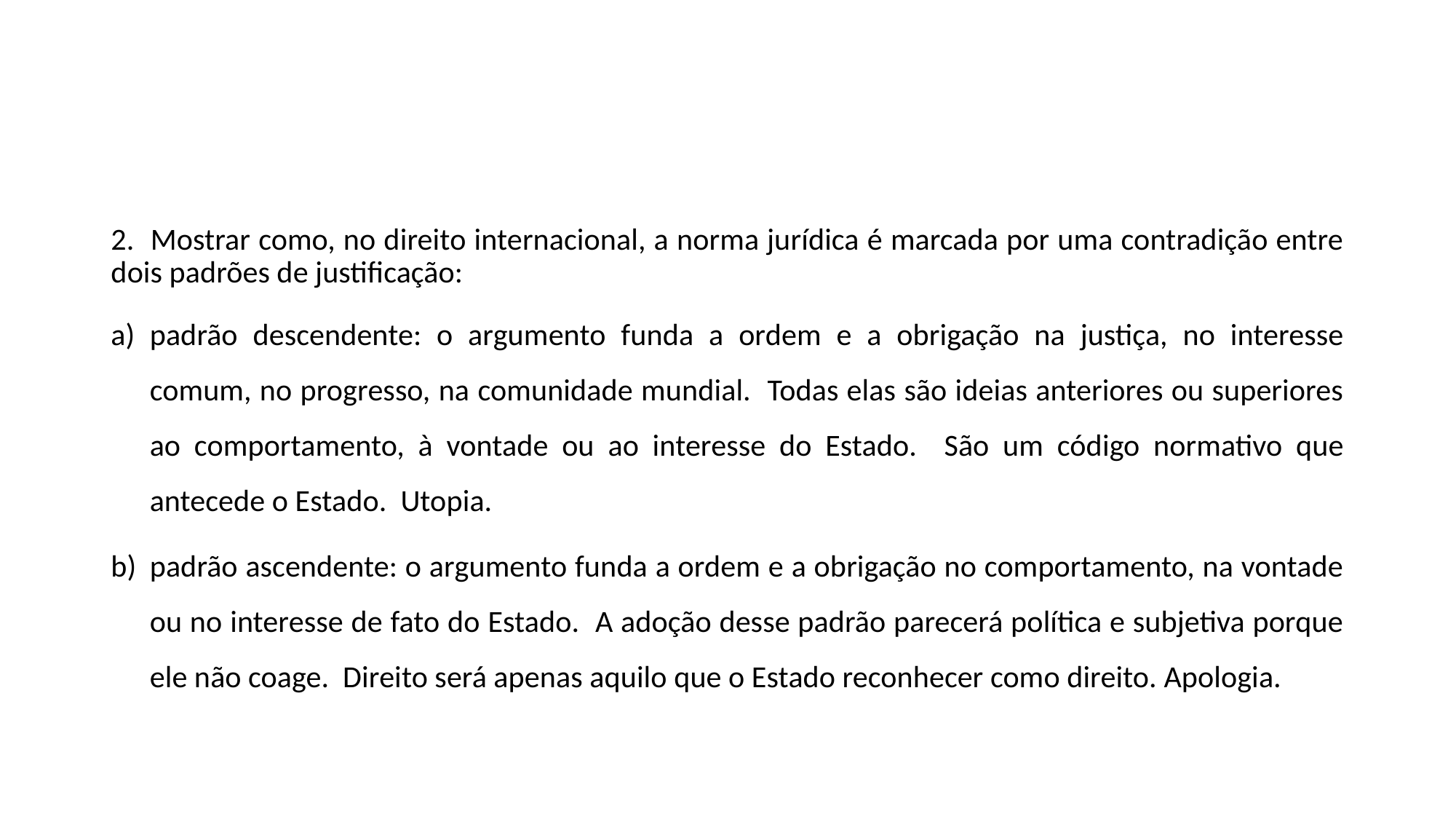

#
2.  Mostrar como, no direito internacional, a norma jurídica é marcada por uma contradição entre dois padrões de justificação:
padrão descendente: o argumento funda a ordem e a obrigação na justiça, no interesse comum, no progresso, na comunidade mundial.  Todas elas são ideias anteriores ou superiores ao comportamento, à vontade ou ao interesse do Estado.  São um código normativo que antecede o Estado.  Utopia.
padrão ascendente: o argumento funda a ordem e a obrigação no comportamento, na vontade ou no interesse de fato do Estado.  A adoção desse padrão parecerá política e subjetiva porque ele não coage.  Direito será apenas aquilo que o Estado reconhecer como direito. Apologia.